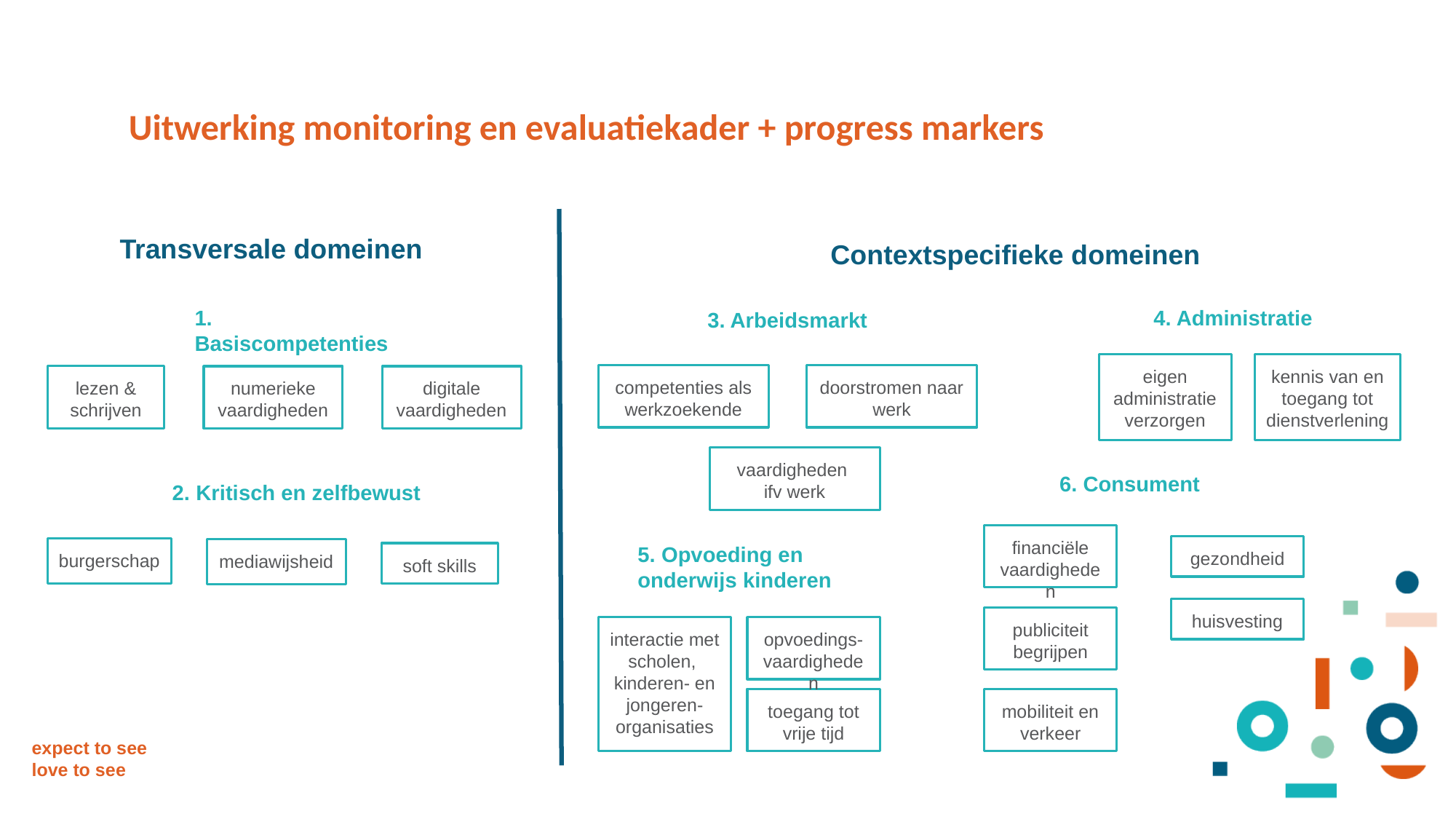

Uitwerking monitoring en evaluatiekader + progress markers
Transversale domeinen
Contextspecifieke domeinen
1. Basiscompetenties
4. Administratie
3. Arbeidsmarkt
eigen administratie verzorgen
kennis van en toegang tot dienstverlening
competenties als werkzoekende
doorstromen naar werk
lezen & schrijven
numerieke vaardigheden
digitale vaardigheden
vaardigheden
ifv werk
6. Consument
2. Kritisch en zelfbewust
financiële vaardigheden
5. Opvoeding en
onderwijs kinderen
gezondheid
burgerschap
mediawijsheid
soft skills
huisvesting
publiciteit begrijpen
interactie met scholen,  kinderen- en jongeren-
organisaties
opvoedings-
vaardigheden
toegang tot vrije tijd
mobiliteit en verkeer
expect to see
love to see